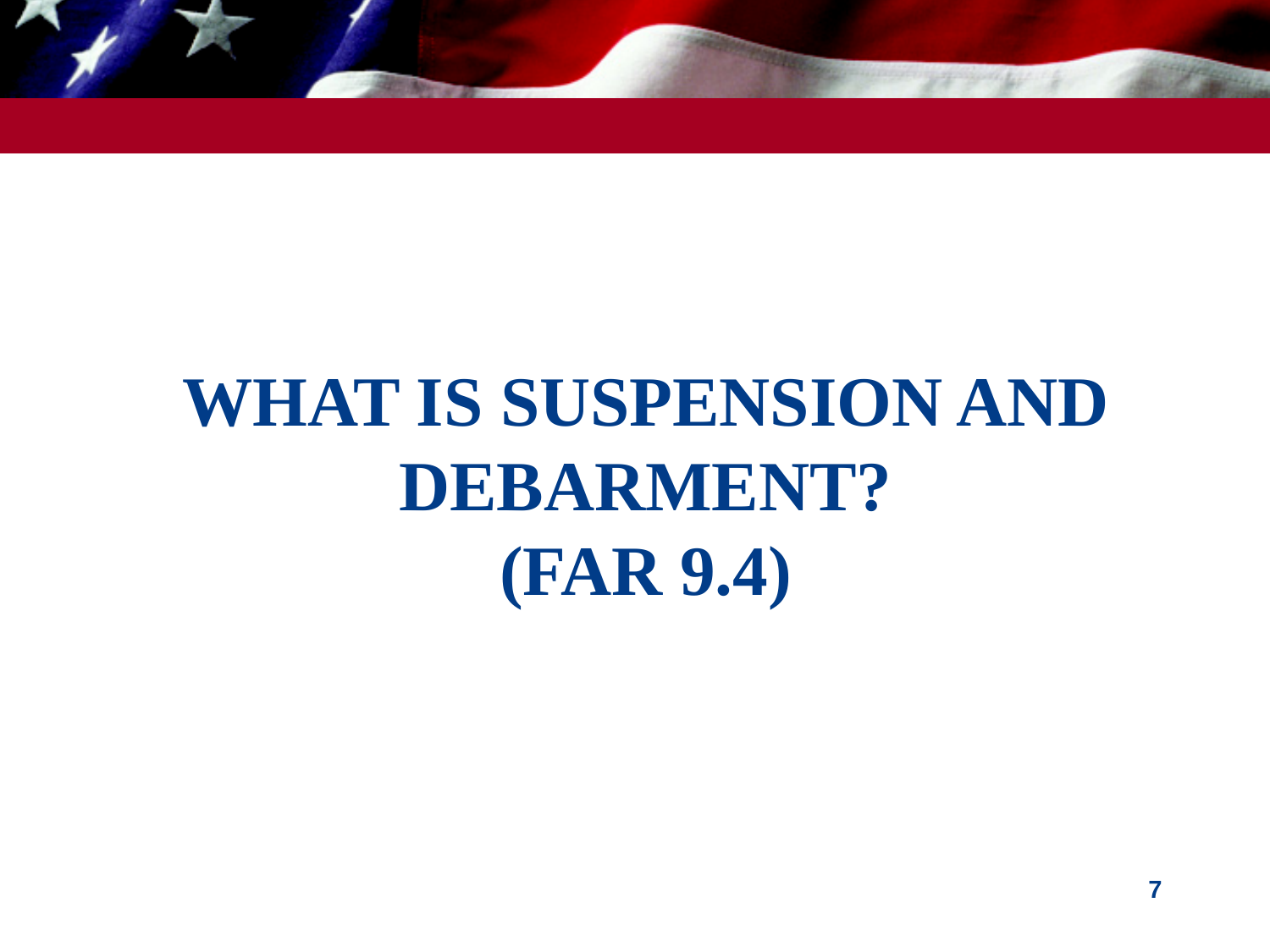

# WHAT IS suspension and debarment? (FAR 9.4)
7